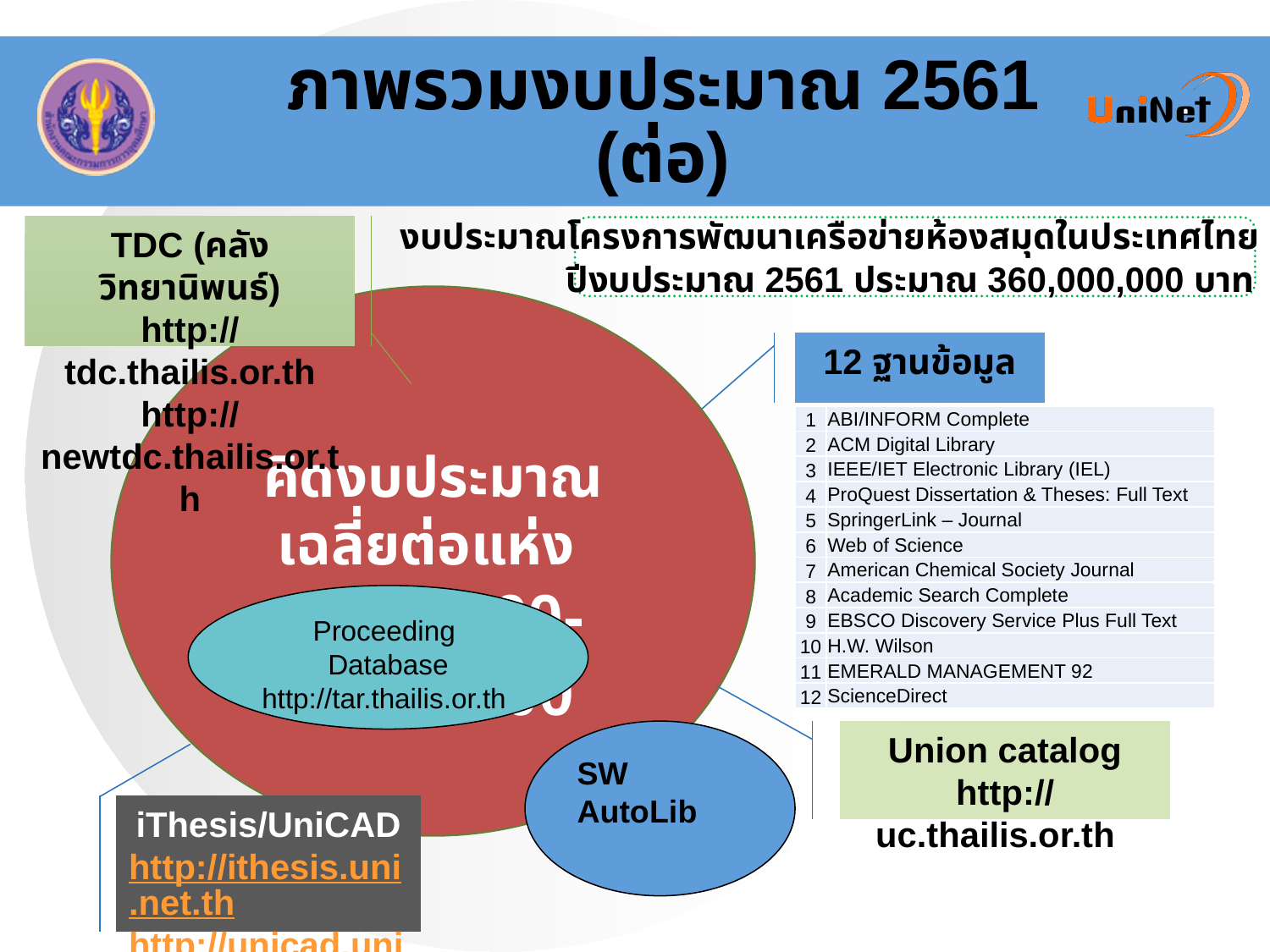

# ภาพรวมงบประมาณ 2561 (ต่อ)
TDC (คลังวิทยานิพนธ์)
http://tdc.thailis.or.th
http://newtdc.thailis.or.th
งบประมาณโครงการพัฒนาเครือข่ายห้องสมุดในประเทศไทย (ThaiLIS)
ปีงบประมาณ 2561 ประมาณ 360,000,000 บาท

คิดงบประมาณเฉลี่ยต่อแห่ง
3,500,000-5,400,000
12 ฐานข้อมูล
| 1 | ABI/INFORM Complete |
| --- | --- |
| 2 | ACM Digital Library |
| 3 | IEEE/IET Electronic Library (IEL) |
| 4 | ProQuest Dissertation & Theses: Full Text |
| 5 | SpringerLink – Journal |
| 6 | Web of Science |
| 7 | American Chemical Society Journal |
| 8 | Academic Search Complete |
| 9 | EBSCO Discovery Service Plus Full Text |
| 10 | H.W. Wilson |
| 11 | EMERALD MANAGEMENT 92 |
| 12 | ScienceDirect |
Proceeding
Database
http://tar.thailis.or.th
SW AutoLib
Union catalog
http://uc.thailis.or.th
iThesis/UniCAD
http://ithesis.uni.net.th
http://unicad.uni.net.th